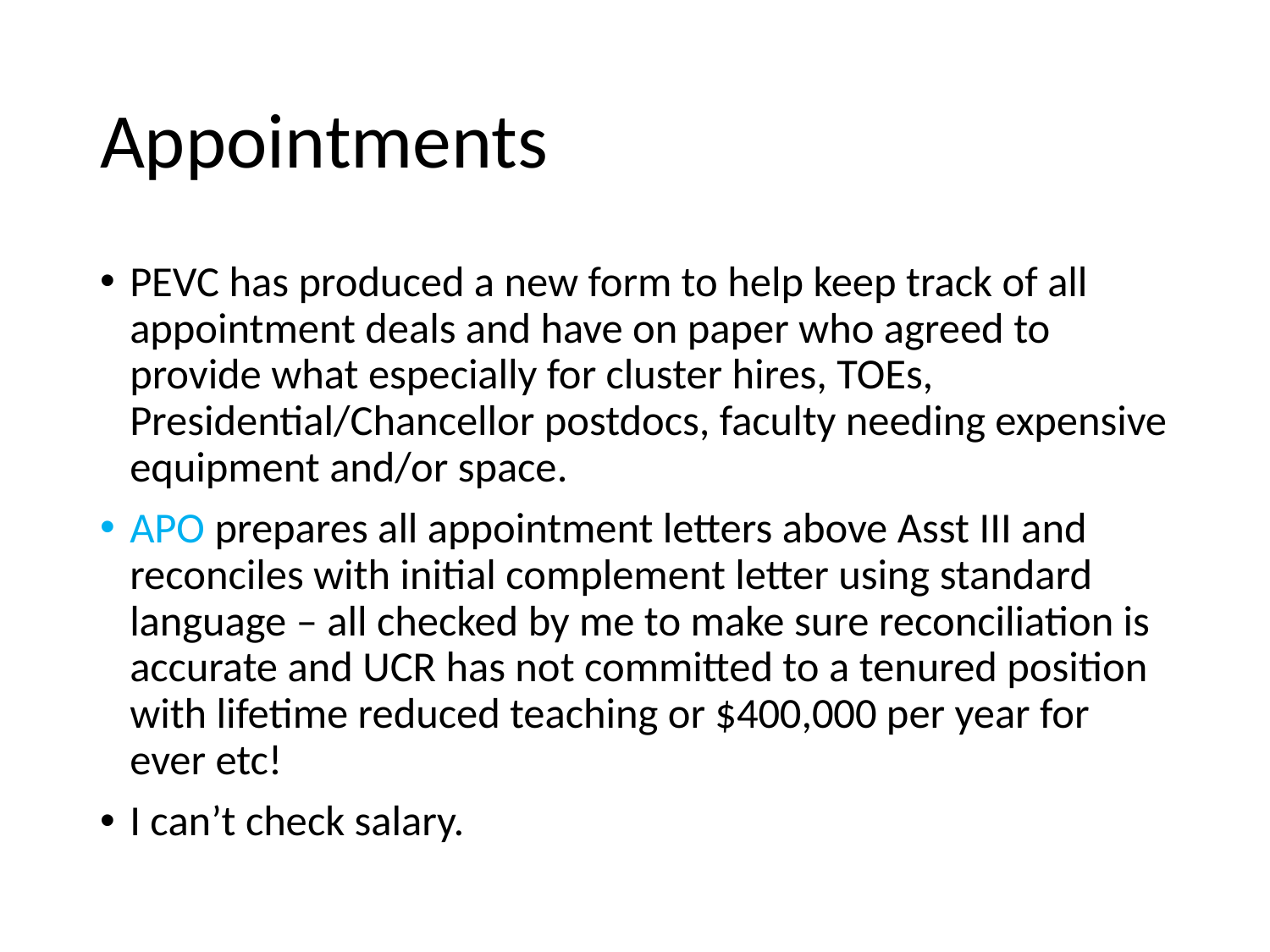

# Appointments
PEVC has produced a new form to help keep track of all appointment deals and have on paper who agreed to provide what especially for cluster hires, TOEs, Presidential/Chancellor postdocs, faculty needing expensive equipment and/or space.
APO prepares all appointment letters above Asst III and reconciles with initial complement letter using standard language – all checked by me to make sure reconciliation is accurate and UCR has not committed to a tenured position with lifetime reduced teaching or $400,000 per year for ever etc!
I can’t check salary.